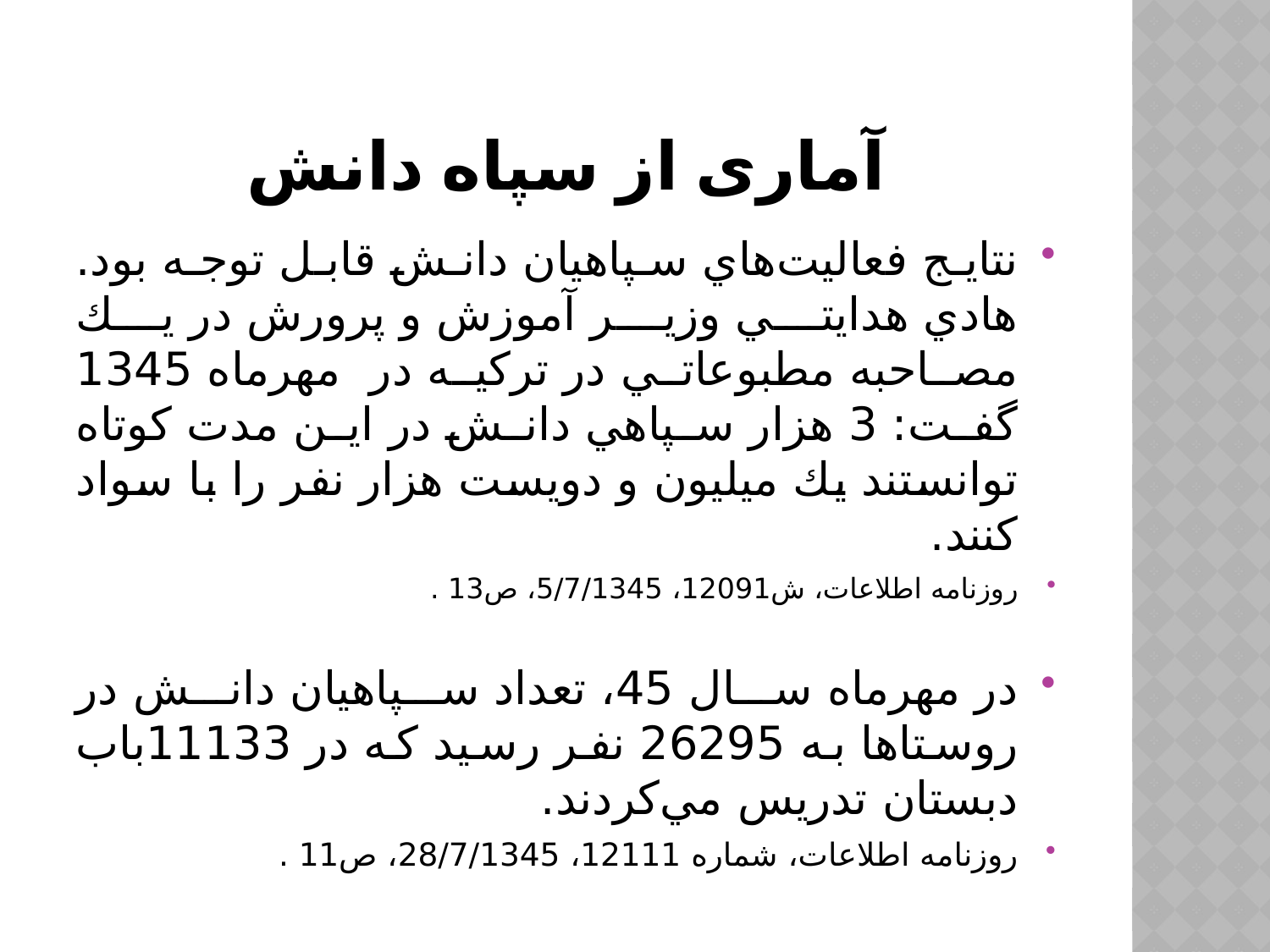

# آماری از سپاه دانش
نتايج فعاليت‌هاي سپاهيان دانش قابل توجه بود. هادي هدايتي وزير آموزش و پرورش در يك مصاحبه مطبوعاتي در تركيه در  مهرماه 1345 گفت: 3 هزار سپاهي دانش در اين مدت كوتاه توانستند يك ميليون و دويست هزار نفر را با سواد كنند.
روزنامه اطلاعات، ش12091، 5/7/1345، ص13 .

در مهرماه سال 45، تعداد سپاهيان دانش در روستاها به 26295 نفر رسيد كه در 11133باب دبستان تدريس مي‌كردند.
روزنامه اطلاعات، شماره 12111، 28/7/1345، ص11 .